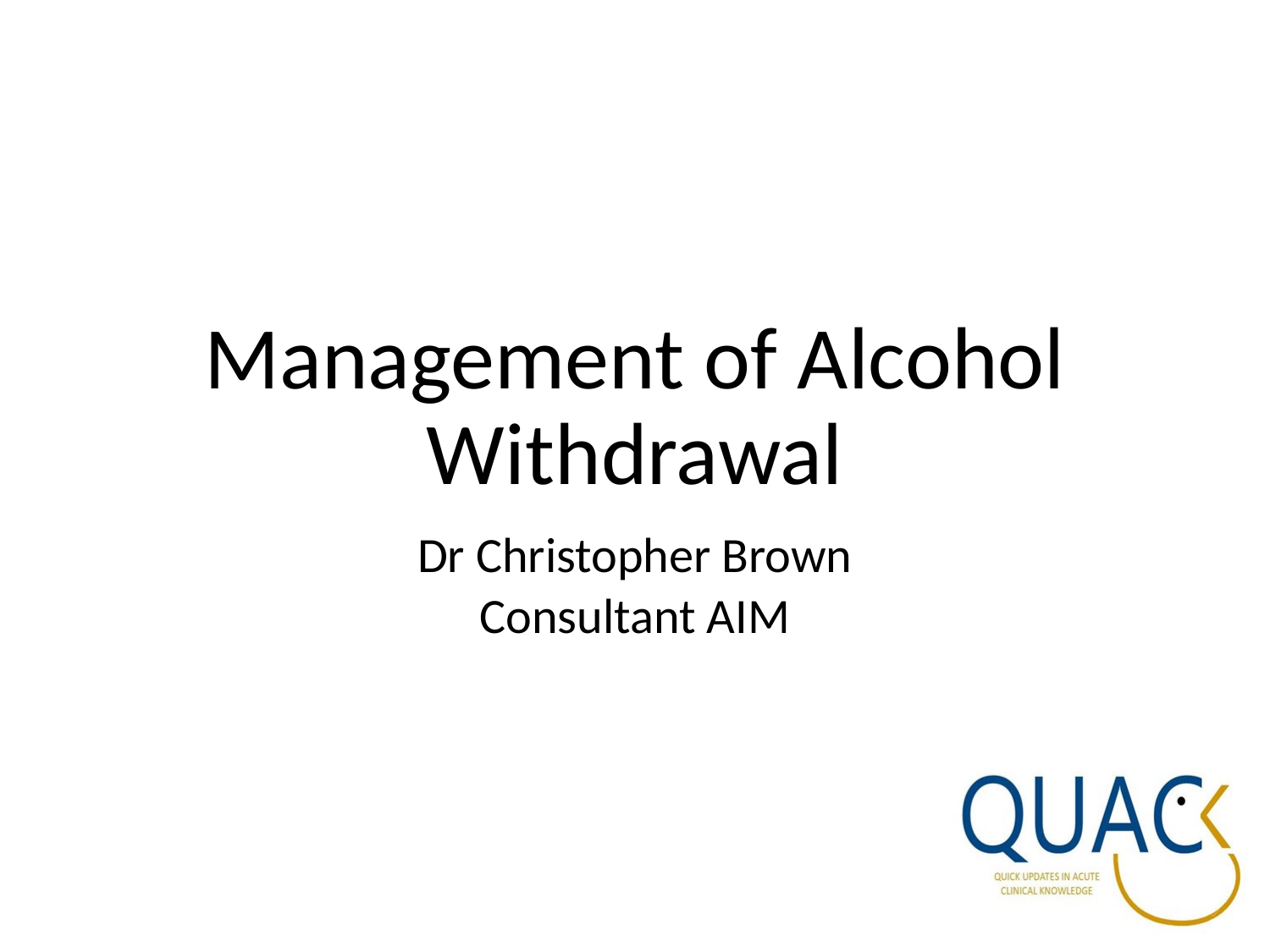

# Management of Alcohol Withdrawal
Dr Christopher Brown
Consultant AIM